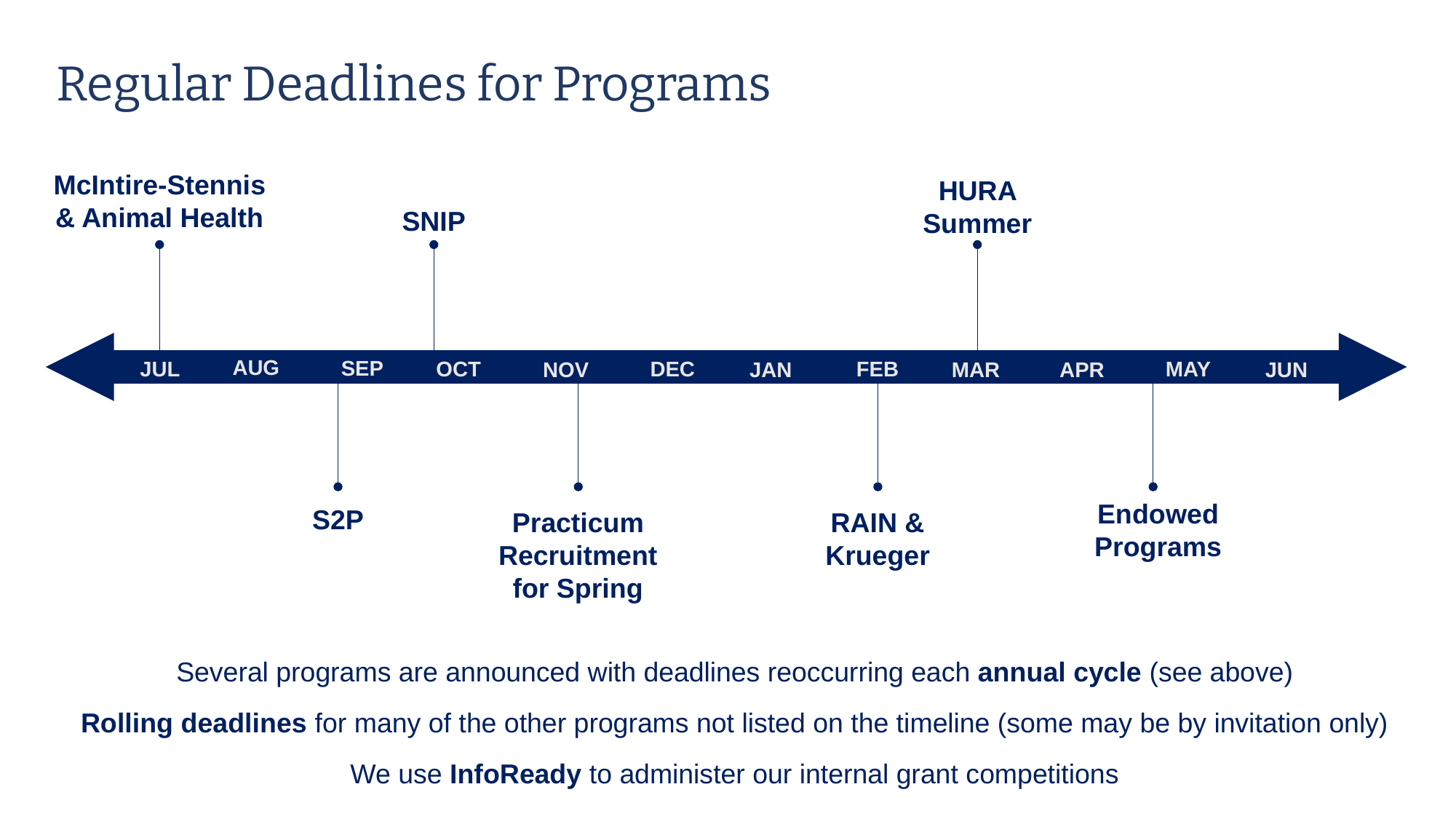

Regular Deadlines for Programs
McIntire-Stennis & Animal Health
HURA Summer
SNIP
AUG
SEP
JUL
OCT
DEC
FEB
MAY
NOV
MAR
JAN
APR
JUN
Endowed Programs
S2P
Practicum Recruitment for Spring
RAIN & Krueger
Several programs are announced with deadlines reoccurring each annual cycle (see above)
Rolling deadlines for many of the other programs not listed on the timeline (some may be by invitation only)
We use InfoReady to administer our internal grant competitions